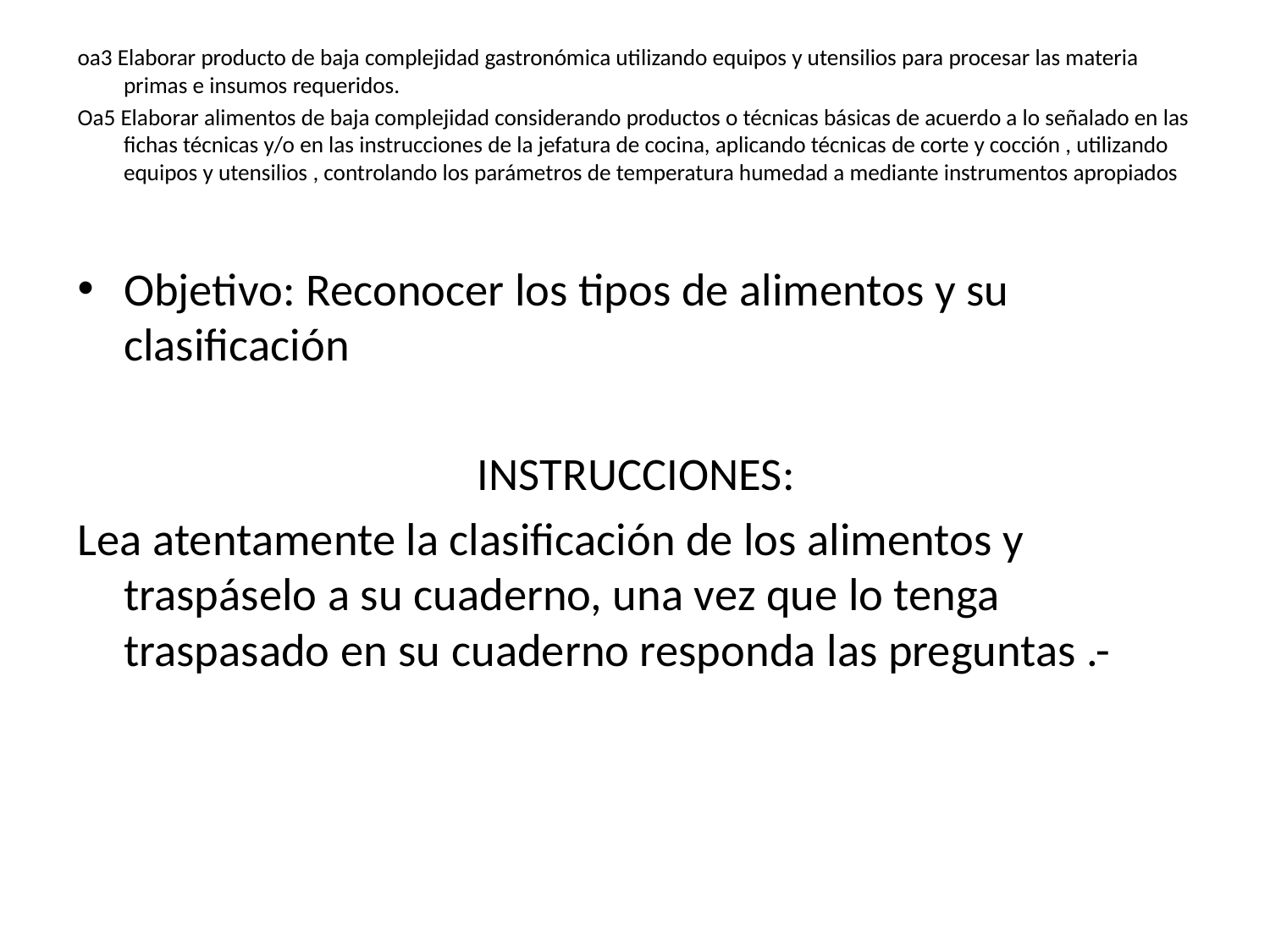

oa3 Elaborar producto de baja complejidad gastronómica utilizando equipos y utensilios para procesar las materia primas e insumos requeridos.
Oa5 Elaborar alimentos de baja complejidad considerando productos o técnicas básicas de acuerdo a lo señalado en las fichas técnicas y/o en las instrucciones de la jefatura de cocina, aplicando técnicas de corte y cocción , utilizando equipos y utensilios , controlando los parámetros de temperatura humedad a mediante instrumentos apropiados

Objetivo: Reconocer los tipos de alimentos y su clasificación

INSTRUCCIONES:
Lea atentamente la clasificación de los alimentos y traspáselo a su cuaderno, una vez que lo tenga traspasado en su cuaderno responda las preguntas .-